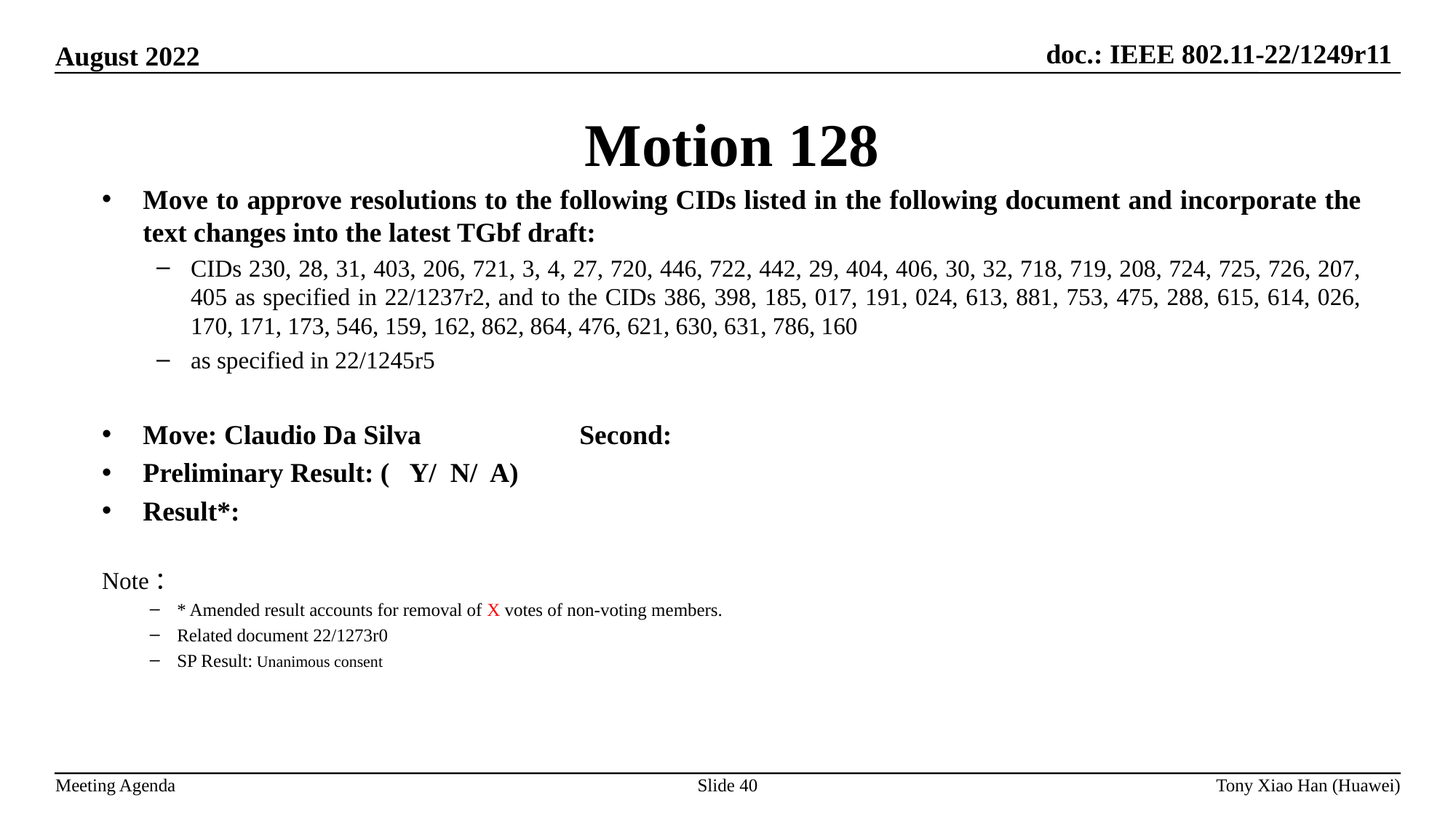

Motion 128

Move to approve resolutions to the following CIDs listed in the following document and incorporate the text changes into the latest TGbf draft:
CIDs 230, 28, 31, 403, 206, 721, 3, 4, 27, 720, 446, 722, 442, 29, 404, 406, 30, 32, 718, 719, 208, 724, 725, 726, 207, 405 as specified in 22/1237r2, and to the CIDs 386, 398, 185, 017, 191, 024, 613, 881, 753, 475, 288, 615, 614, 026, 170, 171, 173, 546, 159, 162, 862, 864, 476, 621, 630, 631, 786, 160
as specified in 22/1245r5

Move: Claudio Da Silva 		Second:
Preliminary Result: (   Y/  N/  A)
Result*:

Note：
* Amended result accounts for removal of X votes of non-voting members.
Related document 22/1273r0
SP Result: Unanimous consent